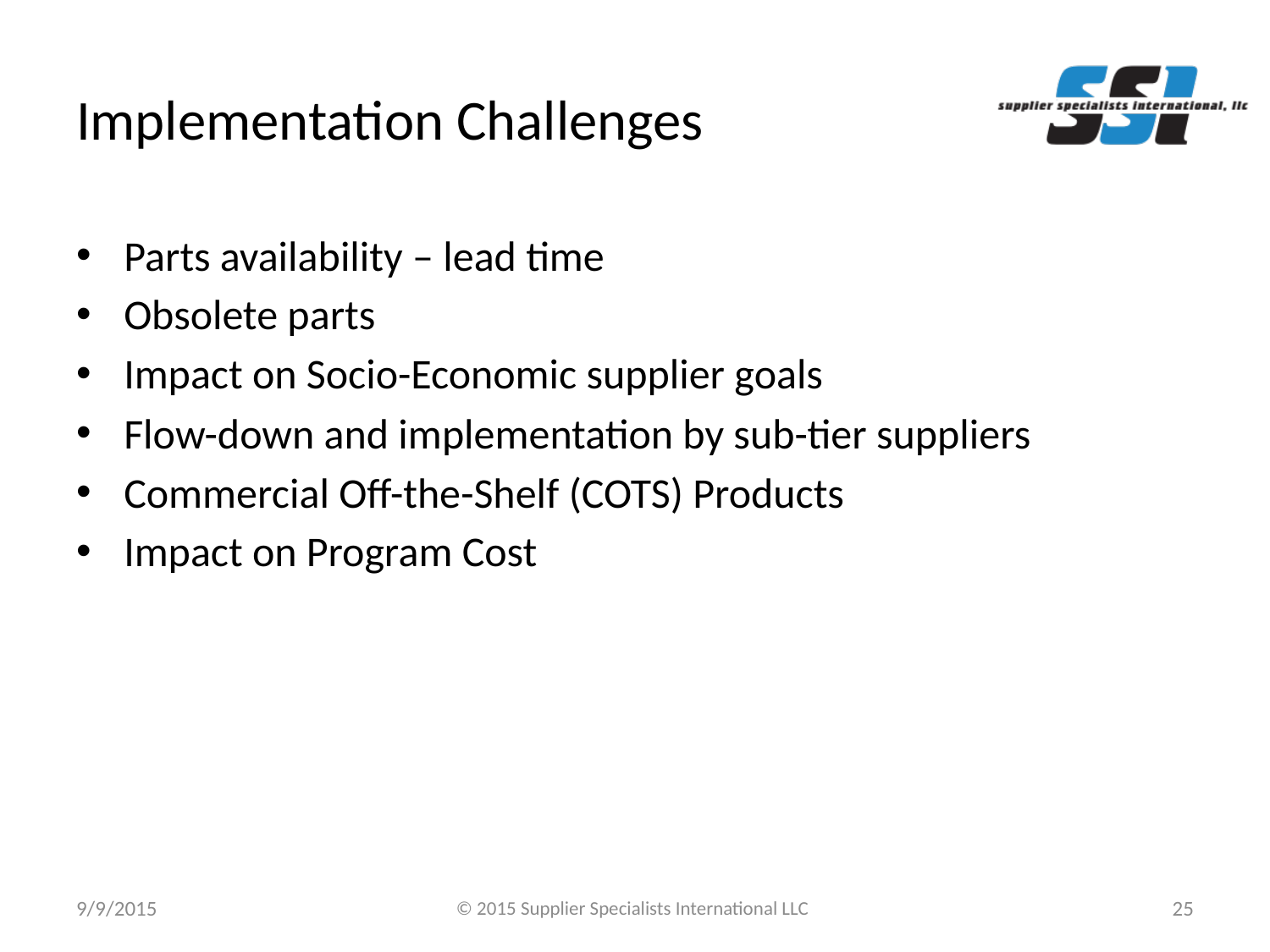

# Implementation Challenges
Parts availability – lead time
Obsolete parts
Impact on Socio-Economic supplier goals
Flow-down and implementation by sub-tier suppliers
Commercial Off-the-Shelf (COTS) Products
Impact on Program Cost
9/9/2015
© 2015 Supplier Specialists International LLC
25